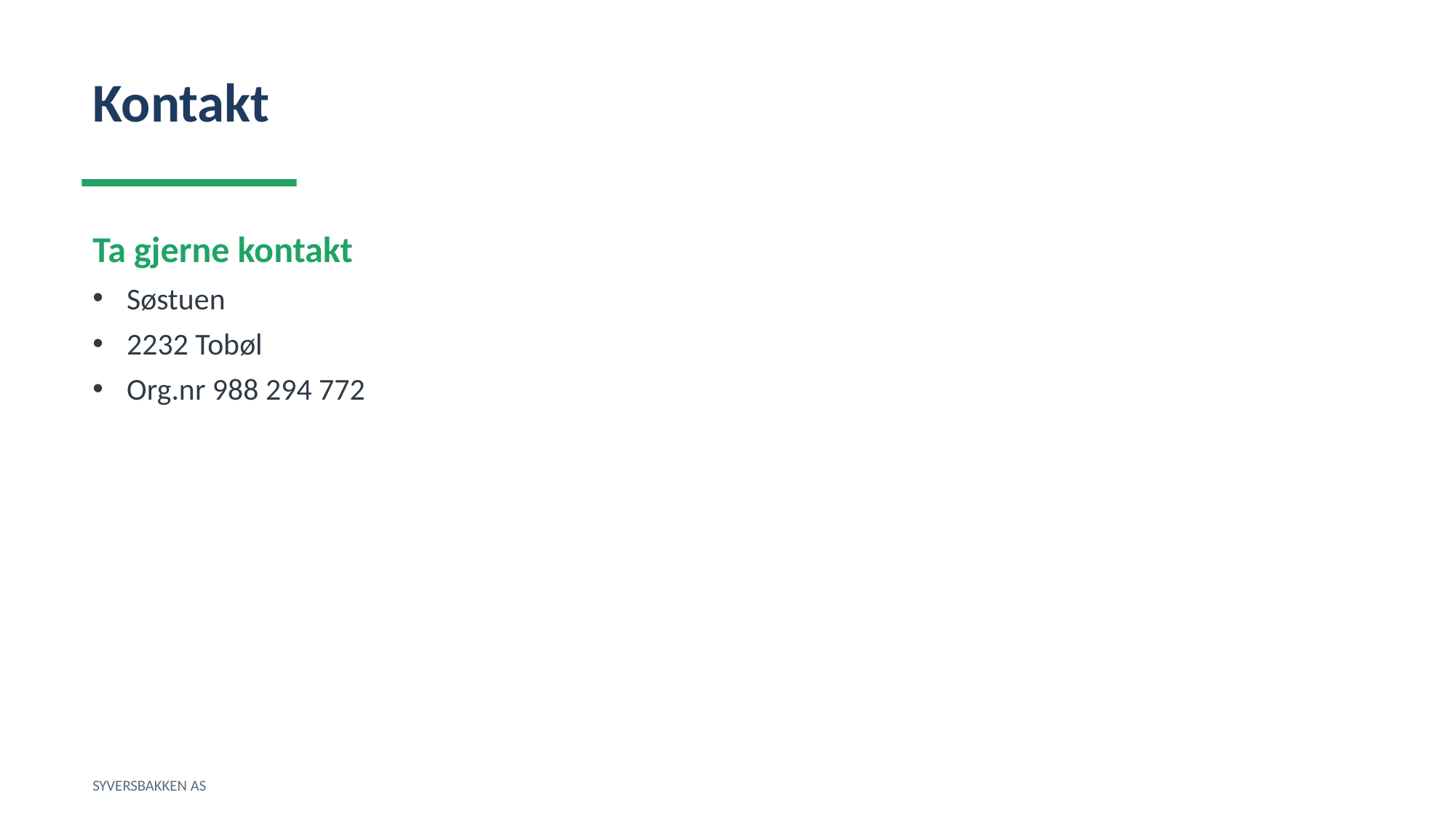

Kontakt

Ta gjerne kontakt
Søstuen
2232 Tobøl
Org.nr 988 294 772
SYVERSBAKKEN AS